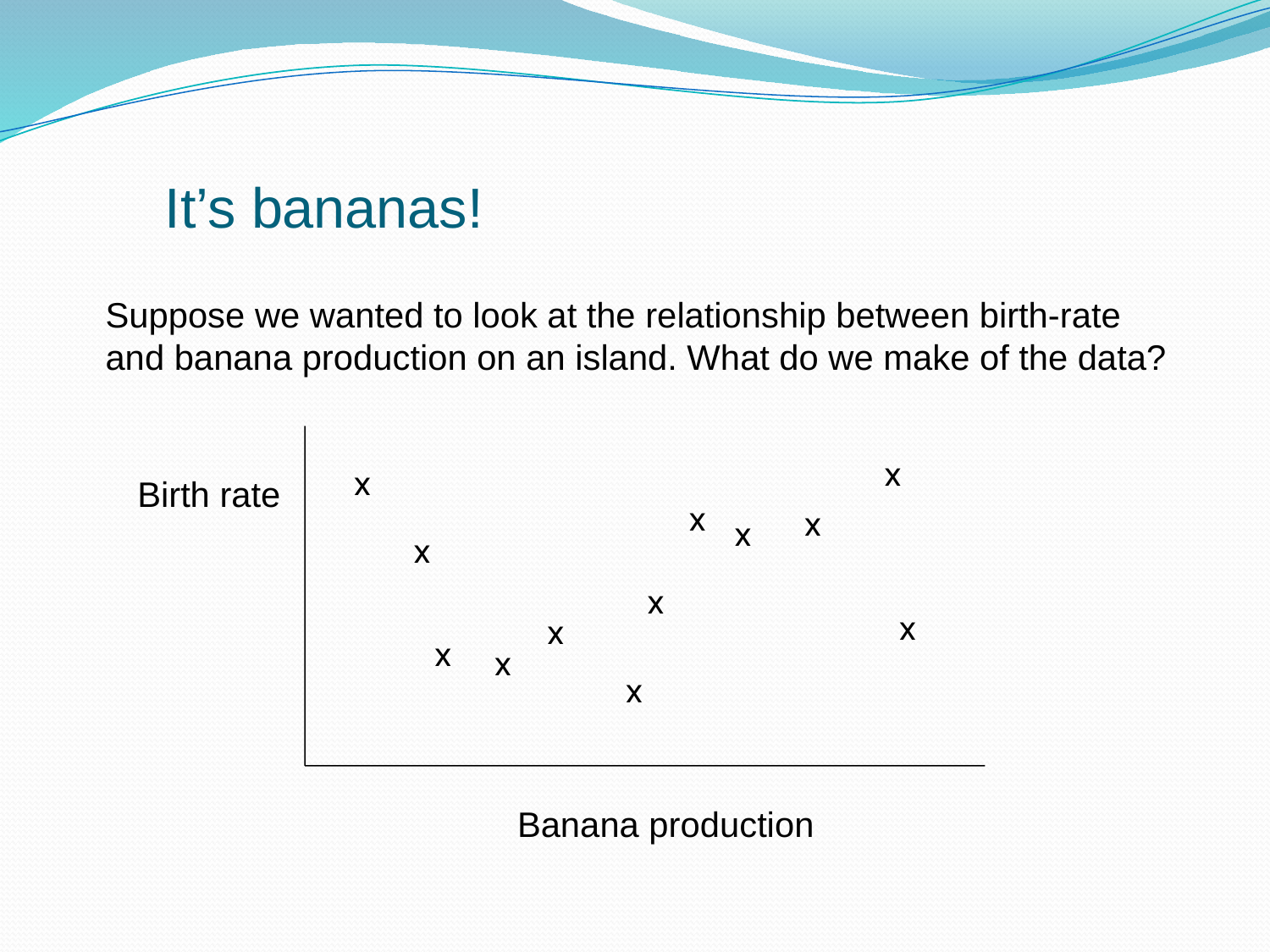

# It’s bananas!
	Suppose we wanted to look at the relationship between birth-rate and banana production on an island. What do we make of the data?

x
x
Birth rate
x
x
x
x
x
x
x
x
x
x

Banana production